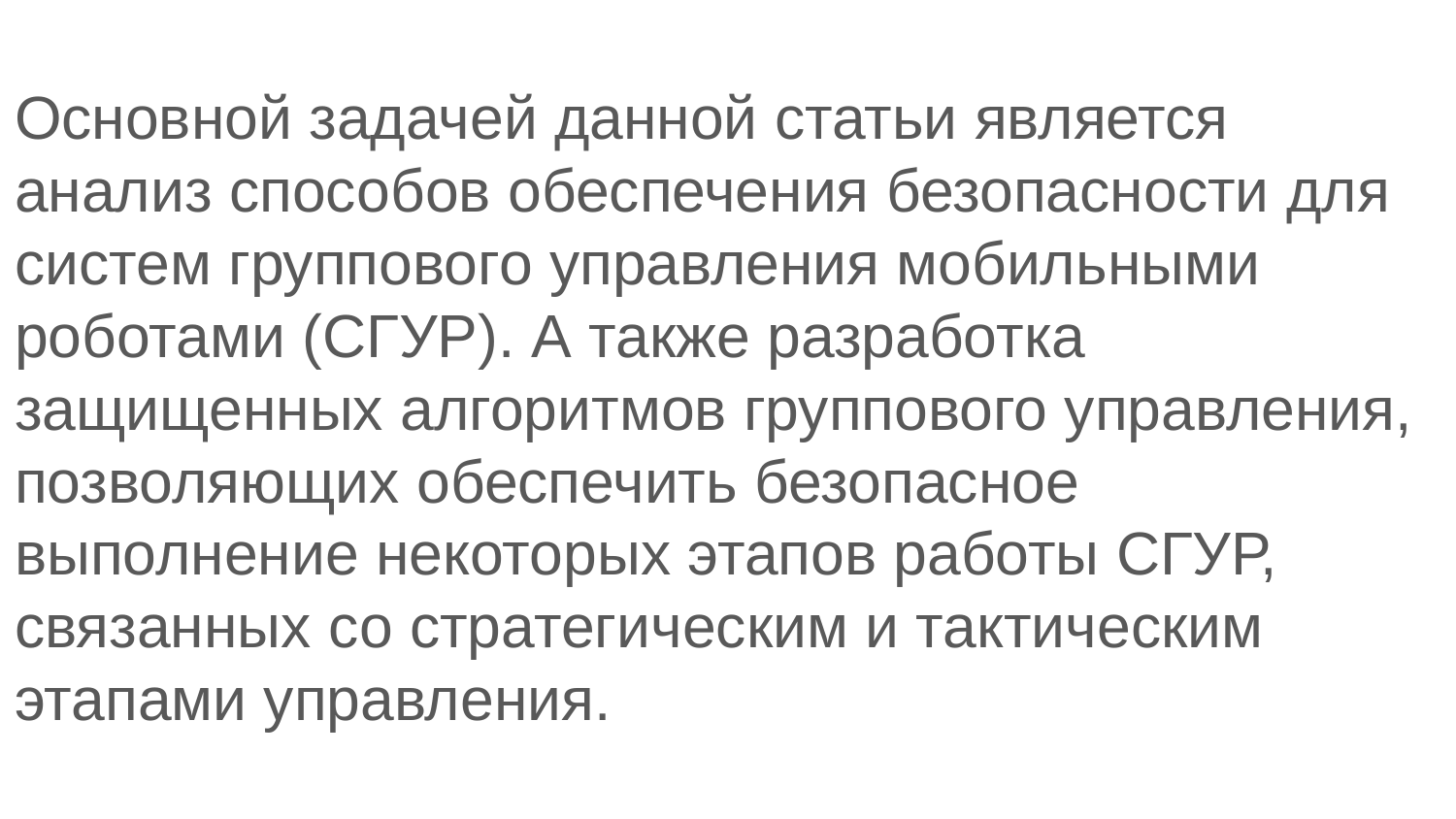

Основной задачей данной статьи является анализ способов обеспечения безопасности для систем группового управления мобильными роботами (СГУР). А также разработка защищенных алгоритмов группового управления, позволяющих обеспечить безопасное выполнение некоторых этапов работы СГУР, связанных со стратегическим и тактическим этапами управления.